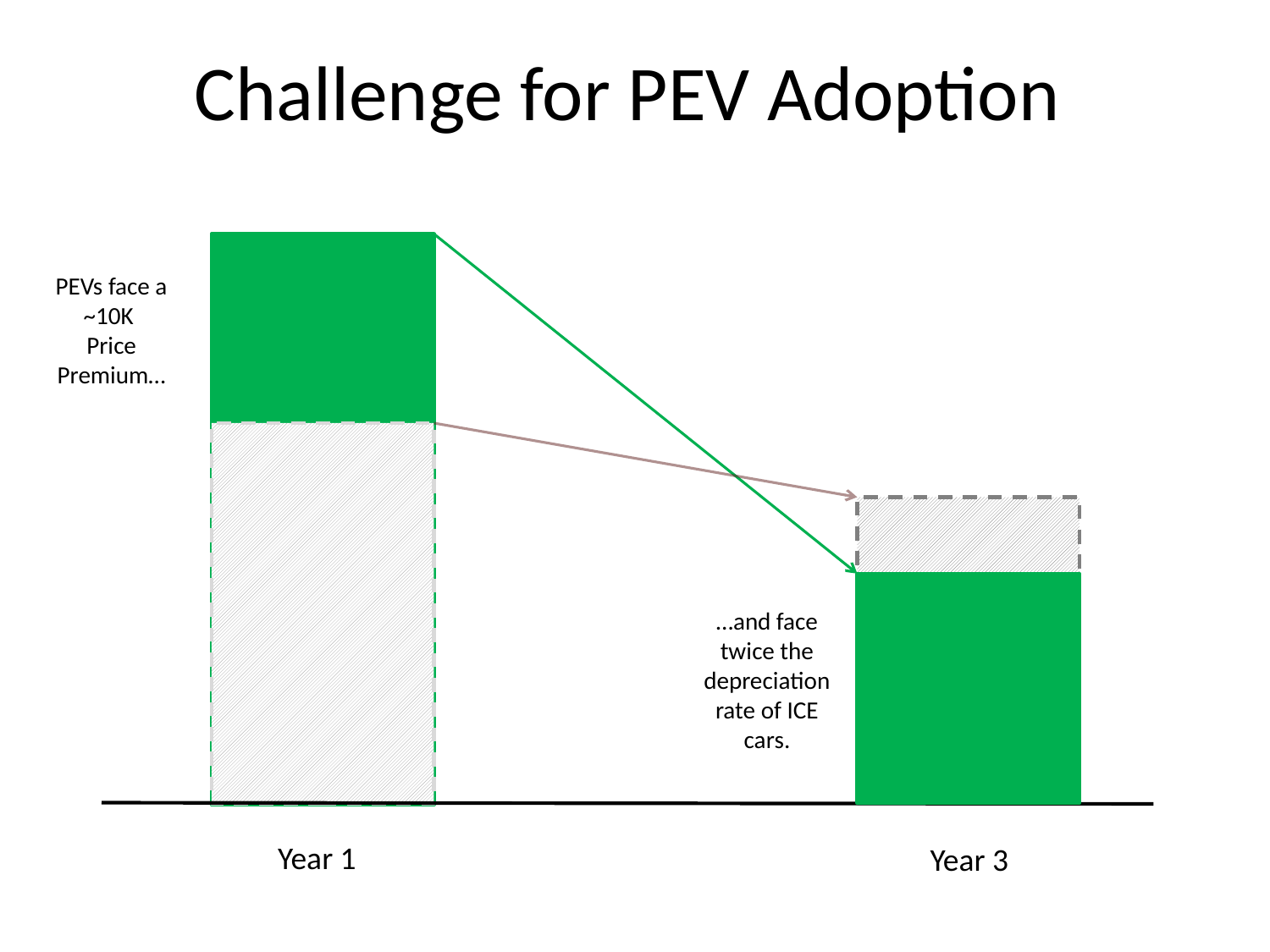

# Challenge for PEV Adoption

PEVs face a ~10K
Price Premium…

…and face twice the depreciation rate of ICE cars.
Year 1
Year 3